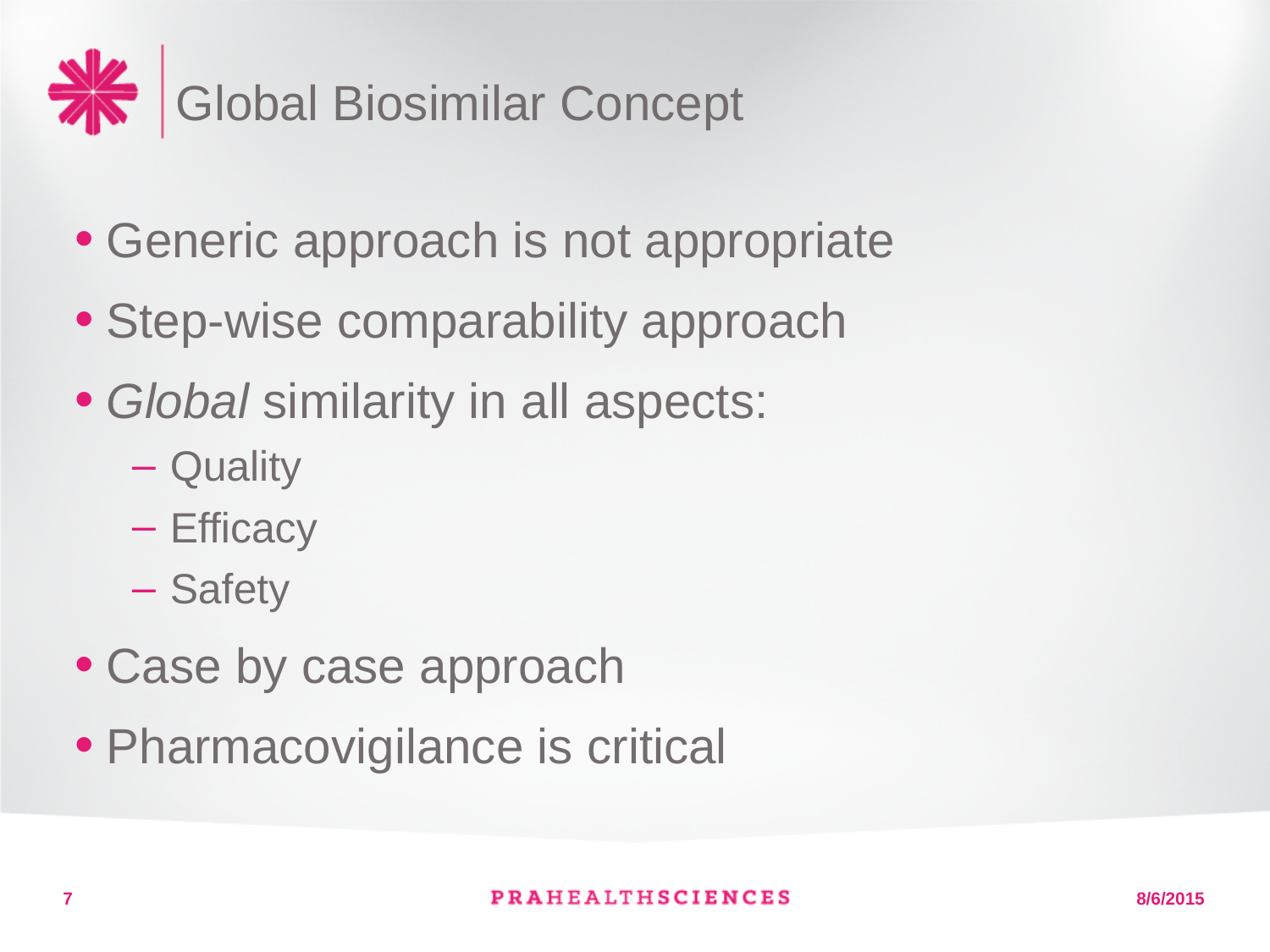

# Global Biosimilar Concept
Generic approach is not appropriate
Step-wise comparability approach
Global similarity in all aspects:
Quality
Efficacy
Safety
Case by case approach
Pharmacovigilance is critical